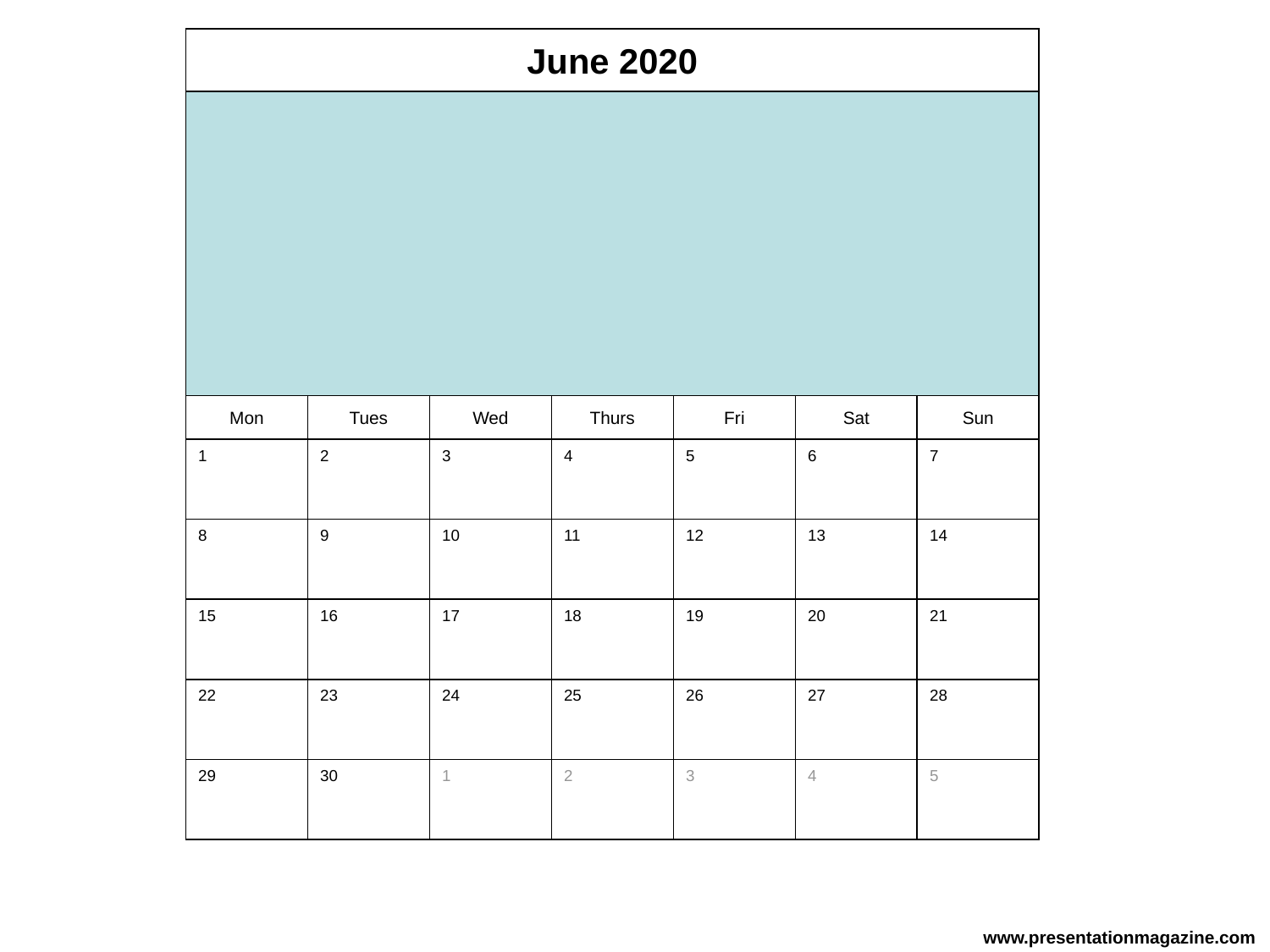

June 2020

Mon
Tues
Wed
Thurs
Fri
Sat
Sun
1
2
3
4
5
6
7
11
12
13
14
8
9
10
15
16
17
18
19
20
21
25
26
27
28
22
23
24
29
30
1
2
3
4
5